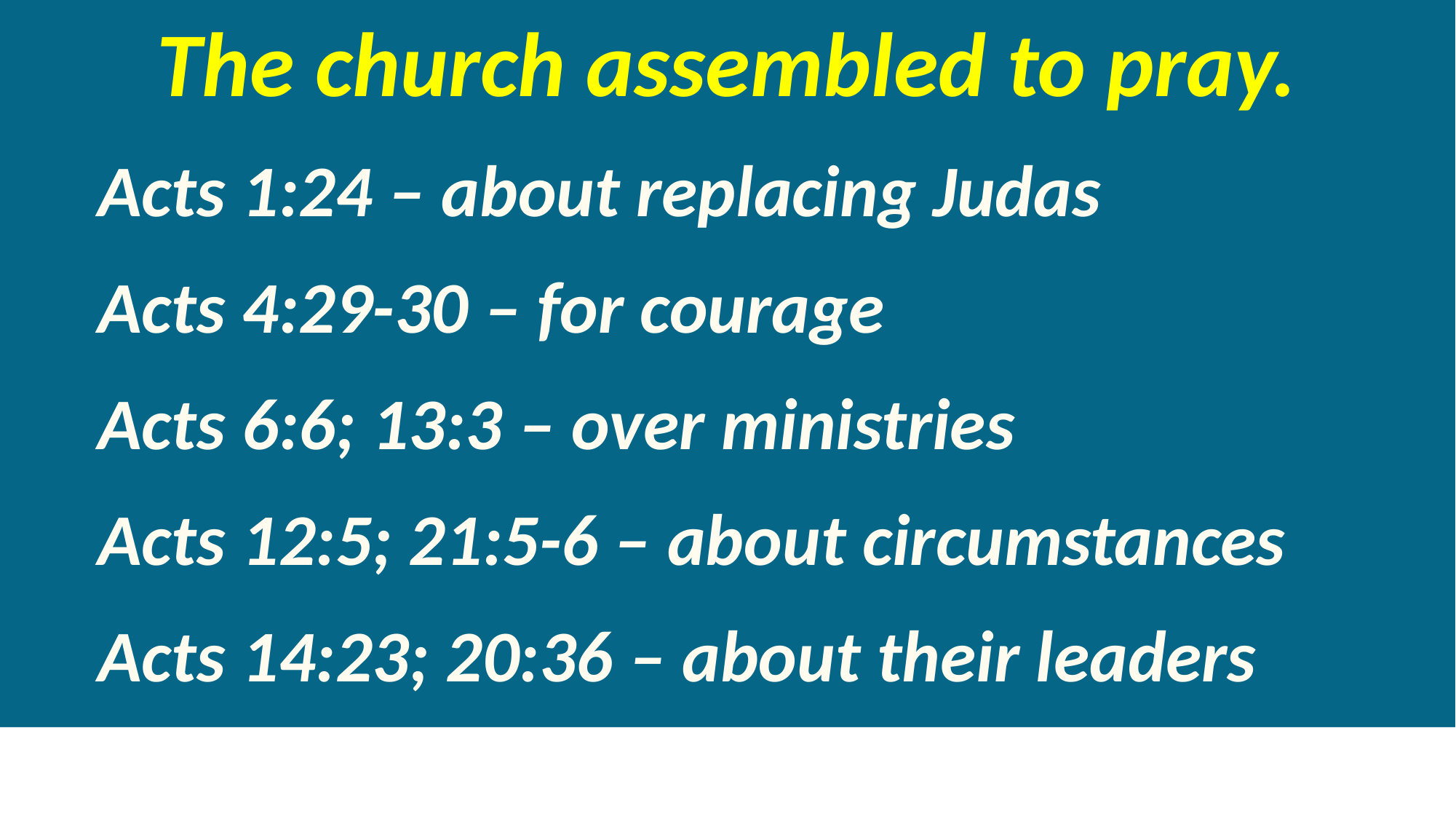

The church assembled to pray.

Acts 1:24 – about replacing Judas

Acts 4:29-30 – for courage

Acts 6:6; 13:3 – over ministries

Acts 12:5; 21:5-6 – about circumstances

Acts 14:23; 20:36 – about their leaders